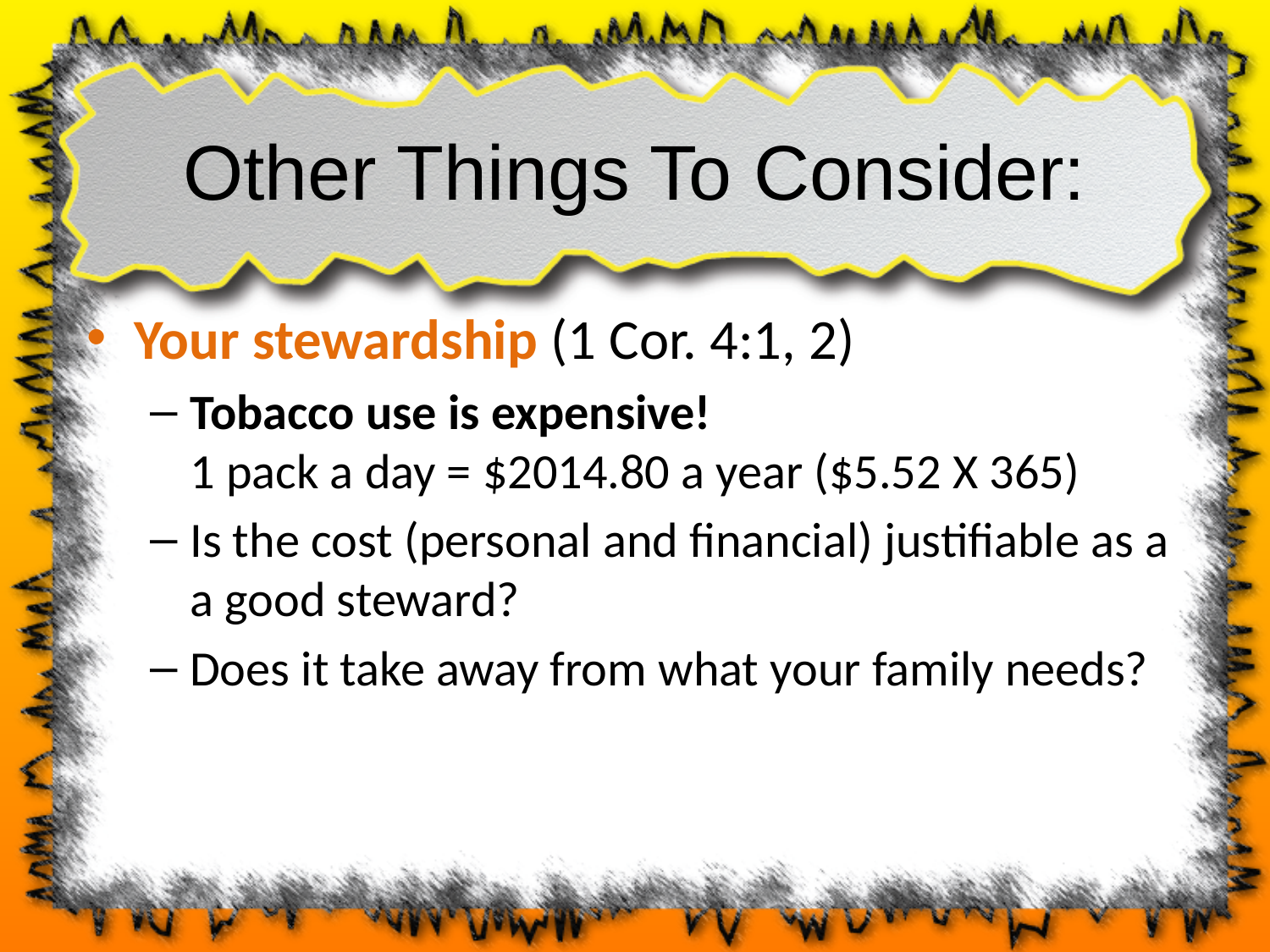

# Other Things To Consider:
Your stewardship (1 Cor. 4:1, 2)
Tobacco use is expensive!
1 pack a day = $2014.80 a year ($5.52 X 365)
Is the cost (personal and financial) justifiable as a a good steward?
Does it take away from what your family needs?